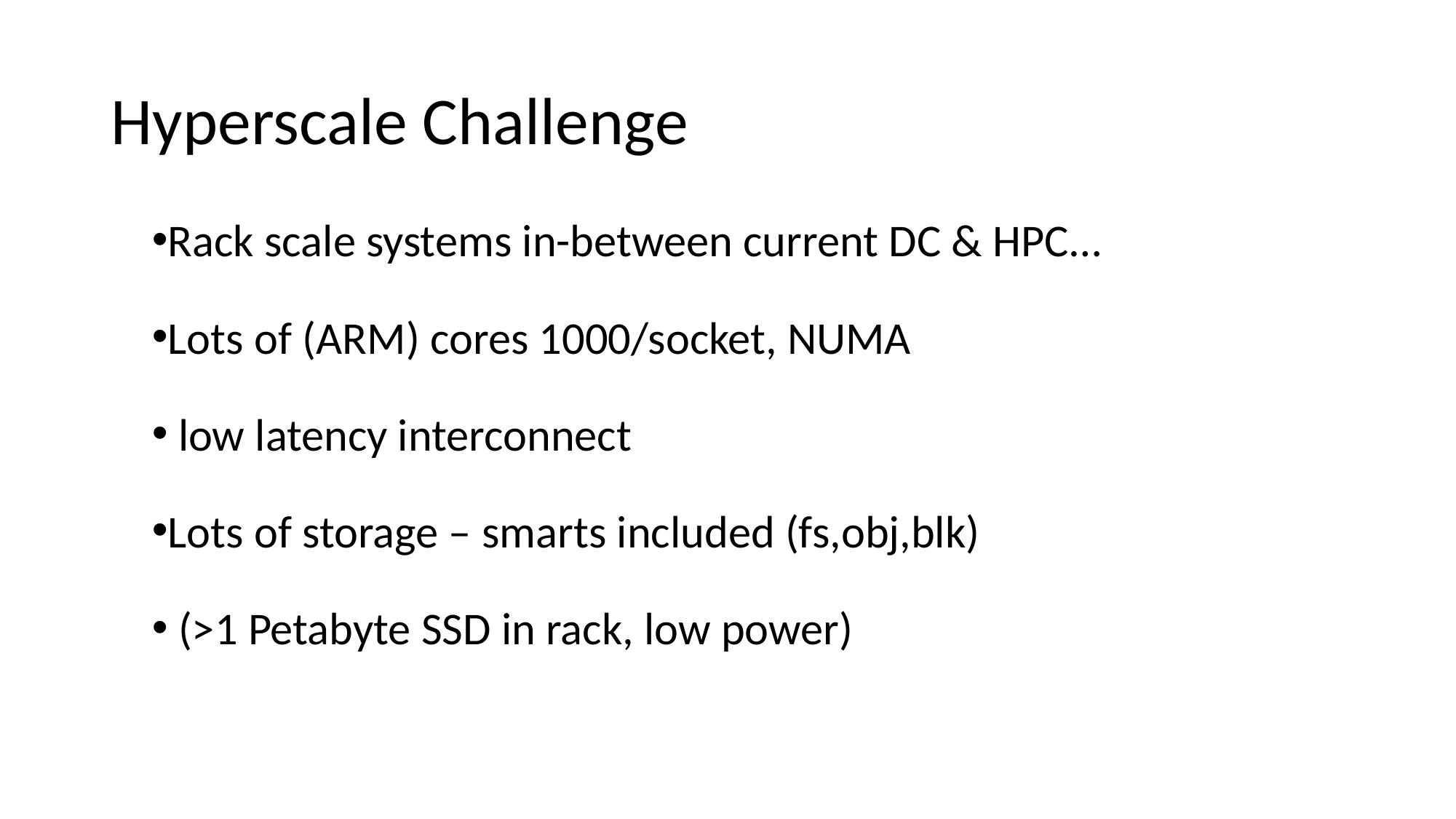

# Hyperscale Challenge
Rack scale systems in-between current DC & HPC…
Lots of (ARM) cores 1000/socket, NUMA
 low latency interconnect
Lots of storage – smarts included (fs,obj,blk)
 (>1 Petabyte SSD in rack, low power)